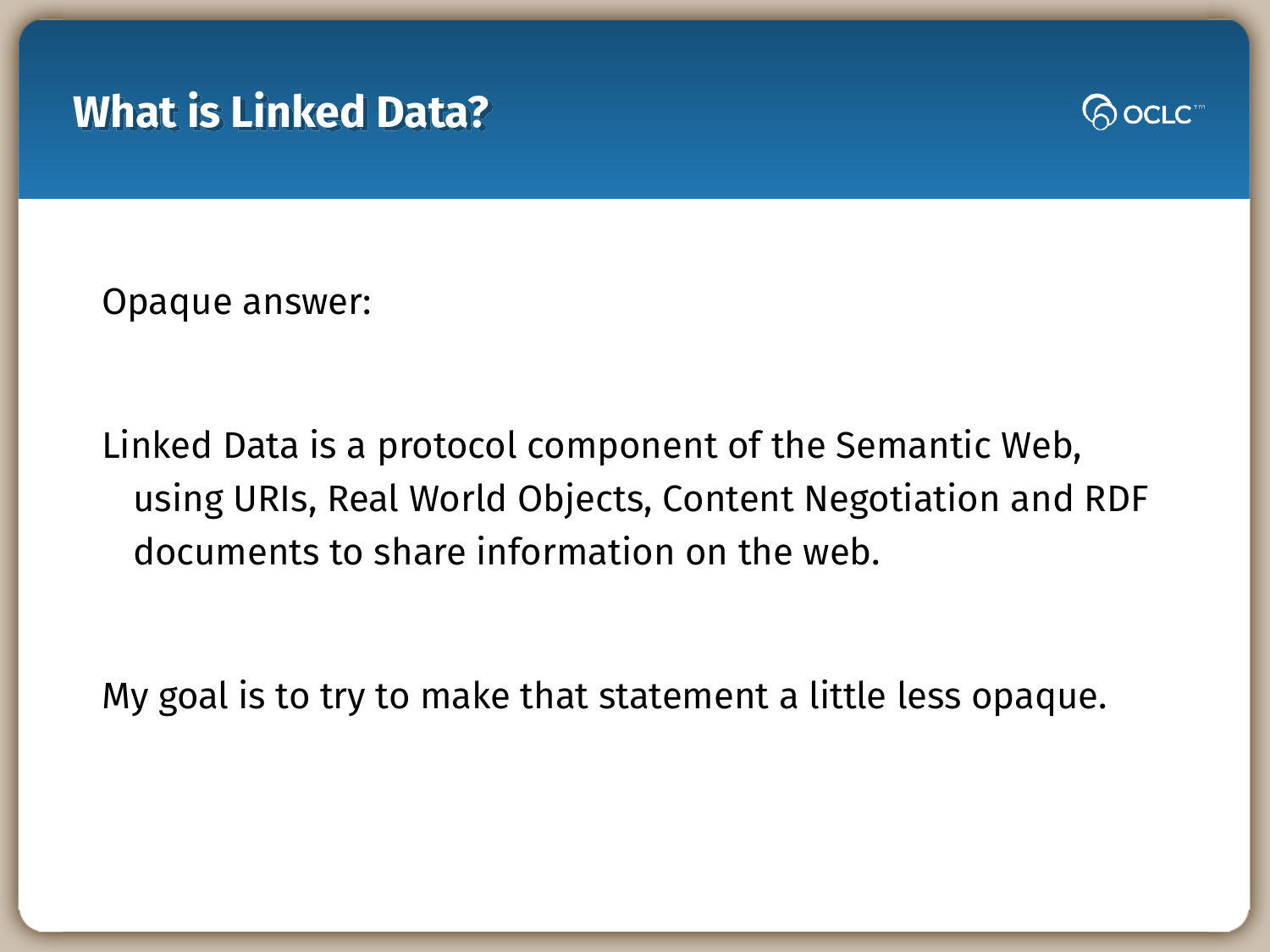

# What is Linked Data?
Opaque answer:

Linked Data is a protocol component of the Semantic Web, using URIs, Real World Objects, Content Negotiation and RDF documents to share information on the web.

My goal is to try to make that statement a little less opaque.